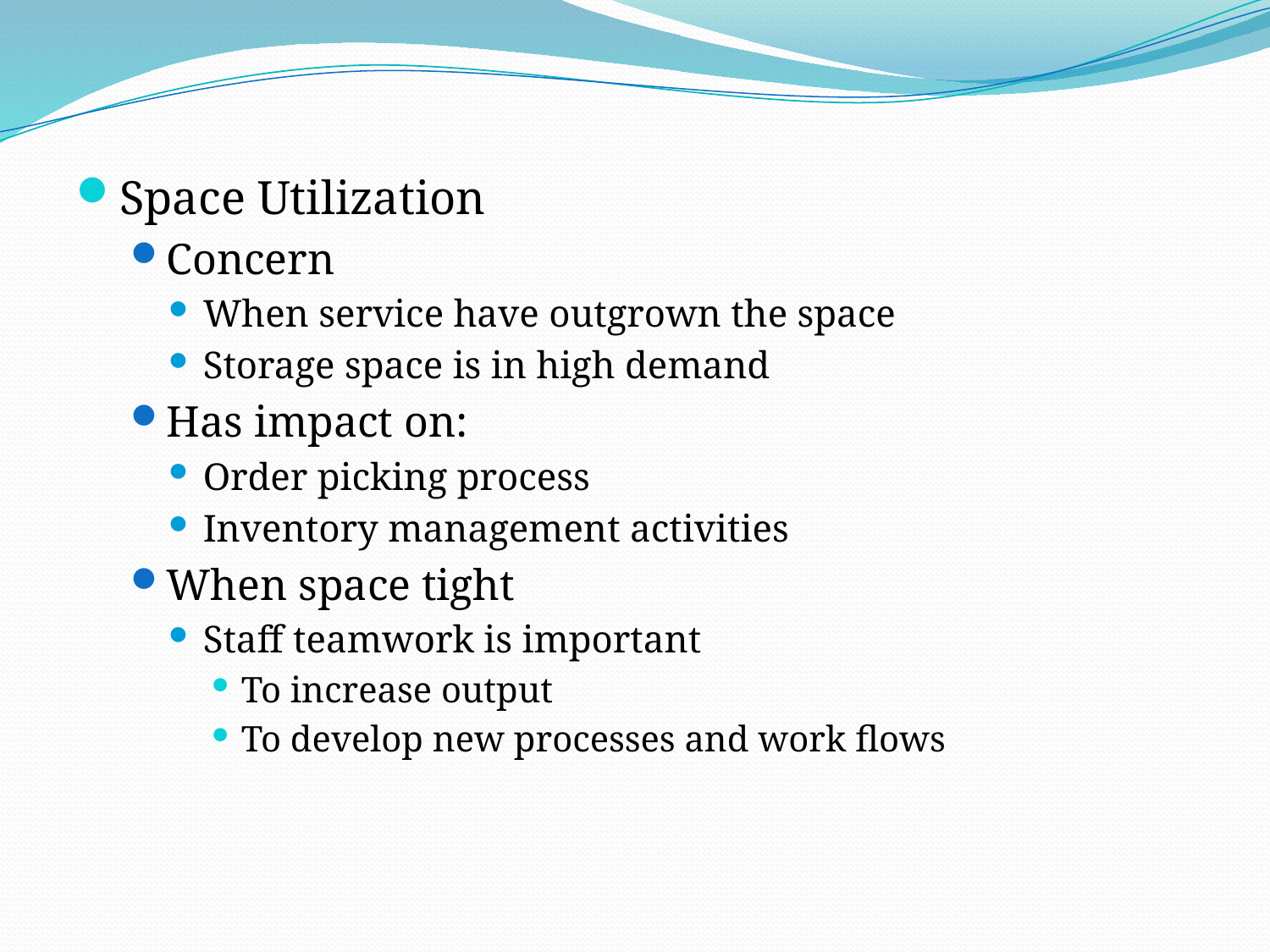

#
Space Utilization
Concern
When service have outgrown the space
Storage space is in high demand
Has impact on:
Order picking process
Inventory management activities
When space tight
Staff teamwork is important
To increase output
To develop new processes and work flows